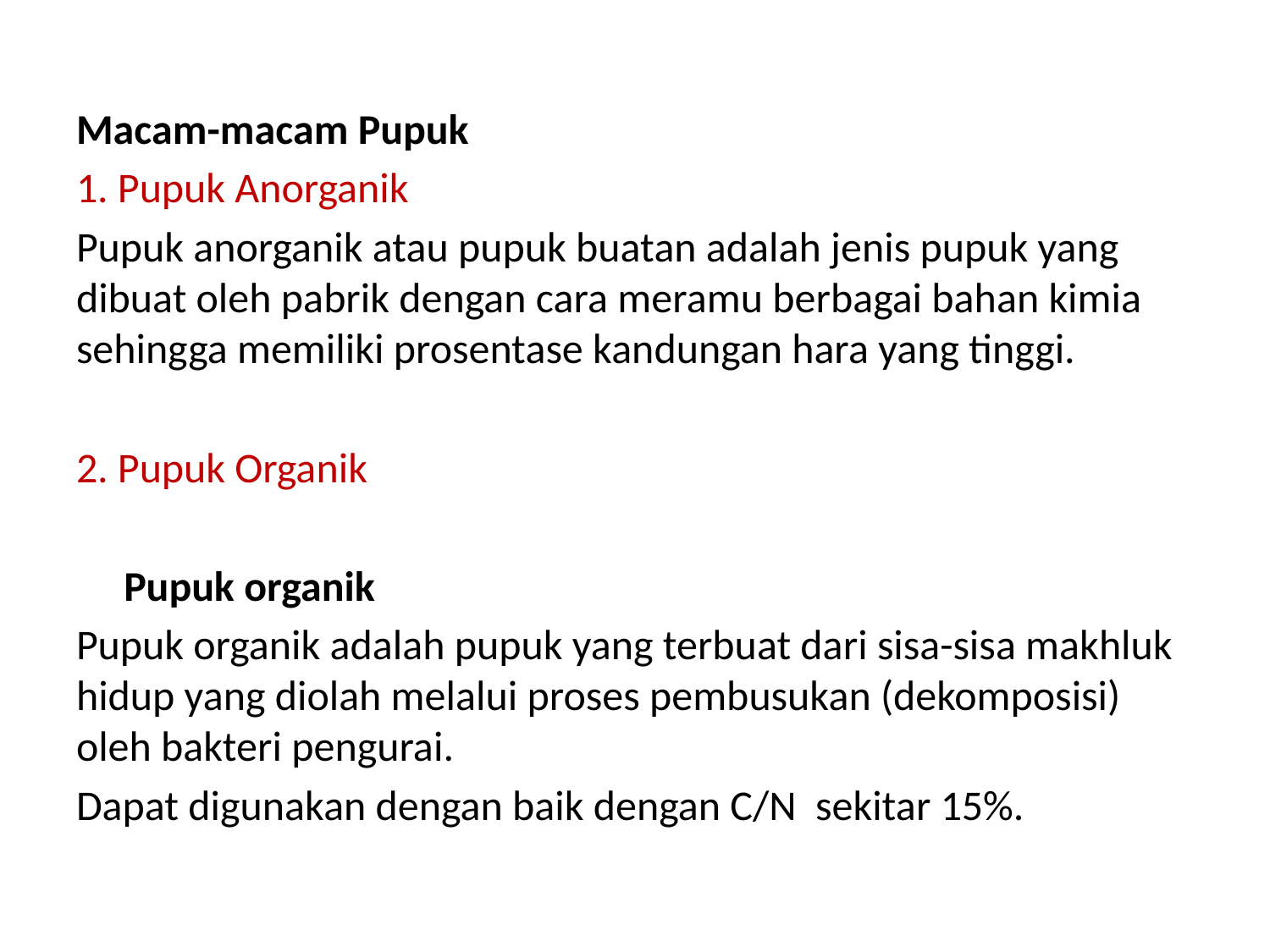

Macam-macam Pupuk
1. Pupuk Anorganik
Pupuk anorganik atau pupuk buatan adalah jenis pupuk yang dibuat oleh pabrik dengan cara meramu berbagai bahan kimia sehingga memiliki prosentase kandungan hara yang tinggi.

2. Pupuk Organik

     Pupuk organik
Pupuk organik adalah pupuk yang terbuat dari sisa-sisa makhluk hidup yang diolah melalui proses pembusukan (dekomposisi) oleh bakteri pengurai.
Dapat digunakan dengan baik dengan C/N  sekitar 15%.